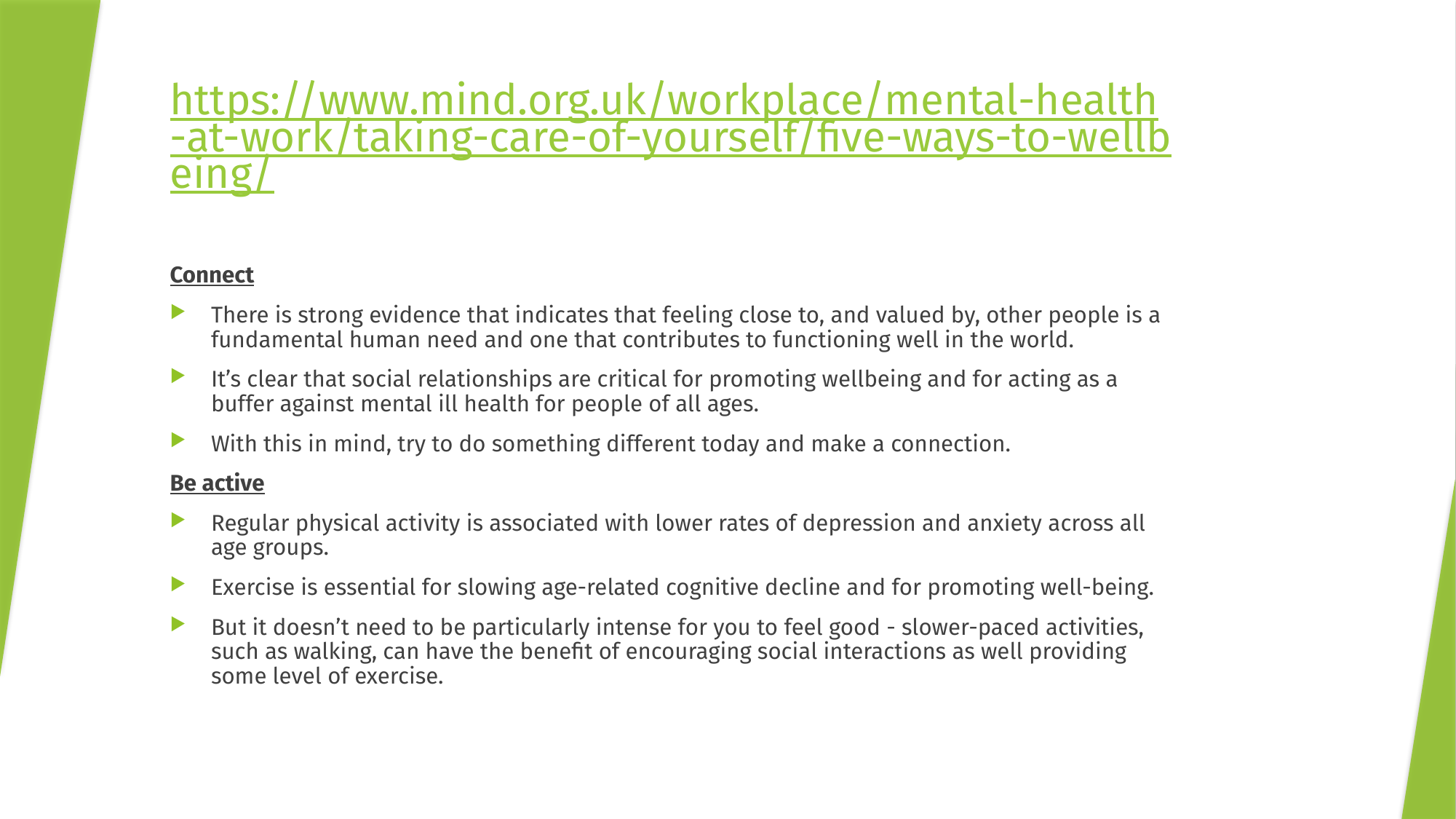

# https://www.mind.org.uk/workplace/mental-health-at-work/taking-care-of-yourself/five-ways-to-wellbeing/
Connect
There is strong evidence that indicates that feeling close to, and valued by, other people is a fundamental human need and one that contributes to functioning well in the world.
It’s clear that social relationships are critical for promoting wellbeing and for acting as a buffer against mental ill health for people of all ages.
With this in mind, try to do something different today and make a connection.
Be active
Regular physical activity is associated with lower rates of depression and anxiety across all age groups.
Exercise is essential for slowing age-related cognitive decline and for promoting well-being.
But it doesn’t need to be particularly intense for you to feel good - slower-paced activities, such as walking, can have the benefit of encouraging social interactions as well providing some level of exercise.